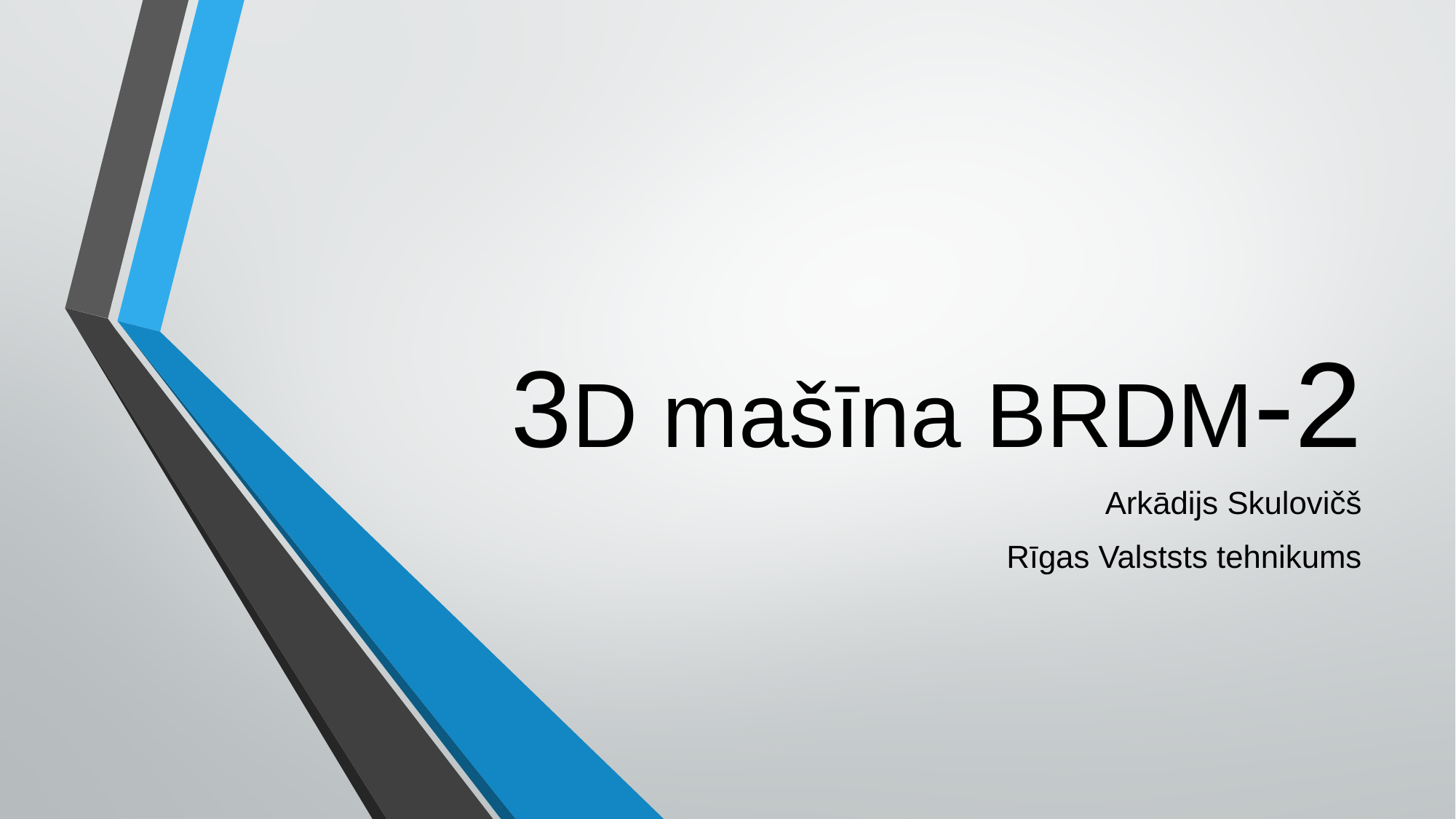

# 3D mašīna BRDM-2
Arkādijs Skulovičš
Rīgas Valststs tehnikums